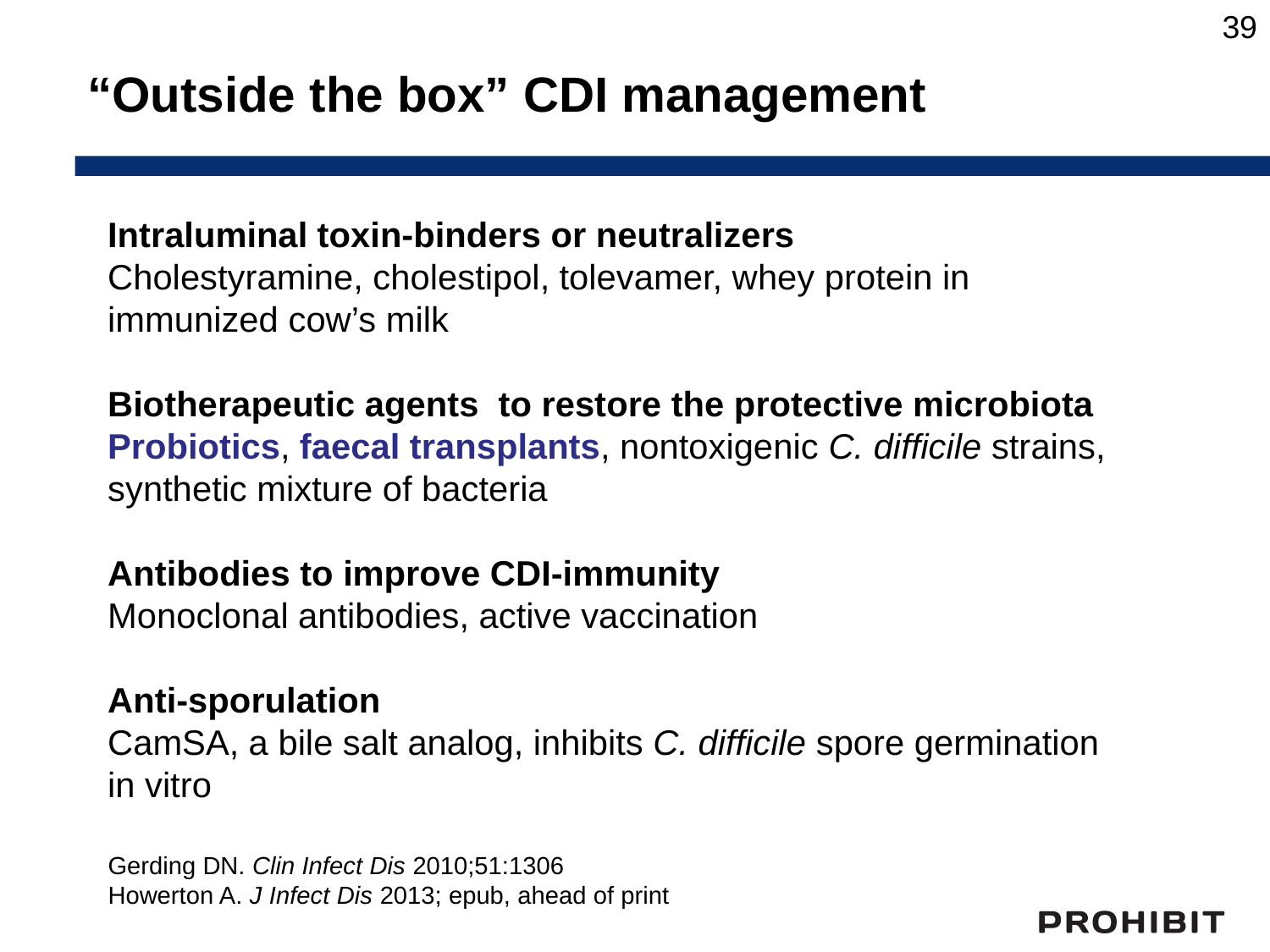

39
“Outside the box” CDI management
Intraluminal toxin-binders or neutralizers
Cholestyramine, cholestipol, tolevamer, whey protein in immunized cow’s milk

Biotherapeutic agents  to restore the protective microbiota
Probiotics, faecal transplants, nontoxigenic C. difﬁcile strains, synthetic mixture of bacteria

Antibodies to improve CDI-immunity
Monoclonal antibodies, active vaccination

Anti-sporulation
CamSA, a bile salt analog, inhibits C. difficile spore germination in vitro
Gerding DN. Clin Infect Dis 2010;51:1306
Howerton A. J Infect Dis 2013; epub, ahead of print